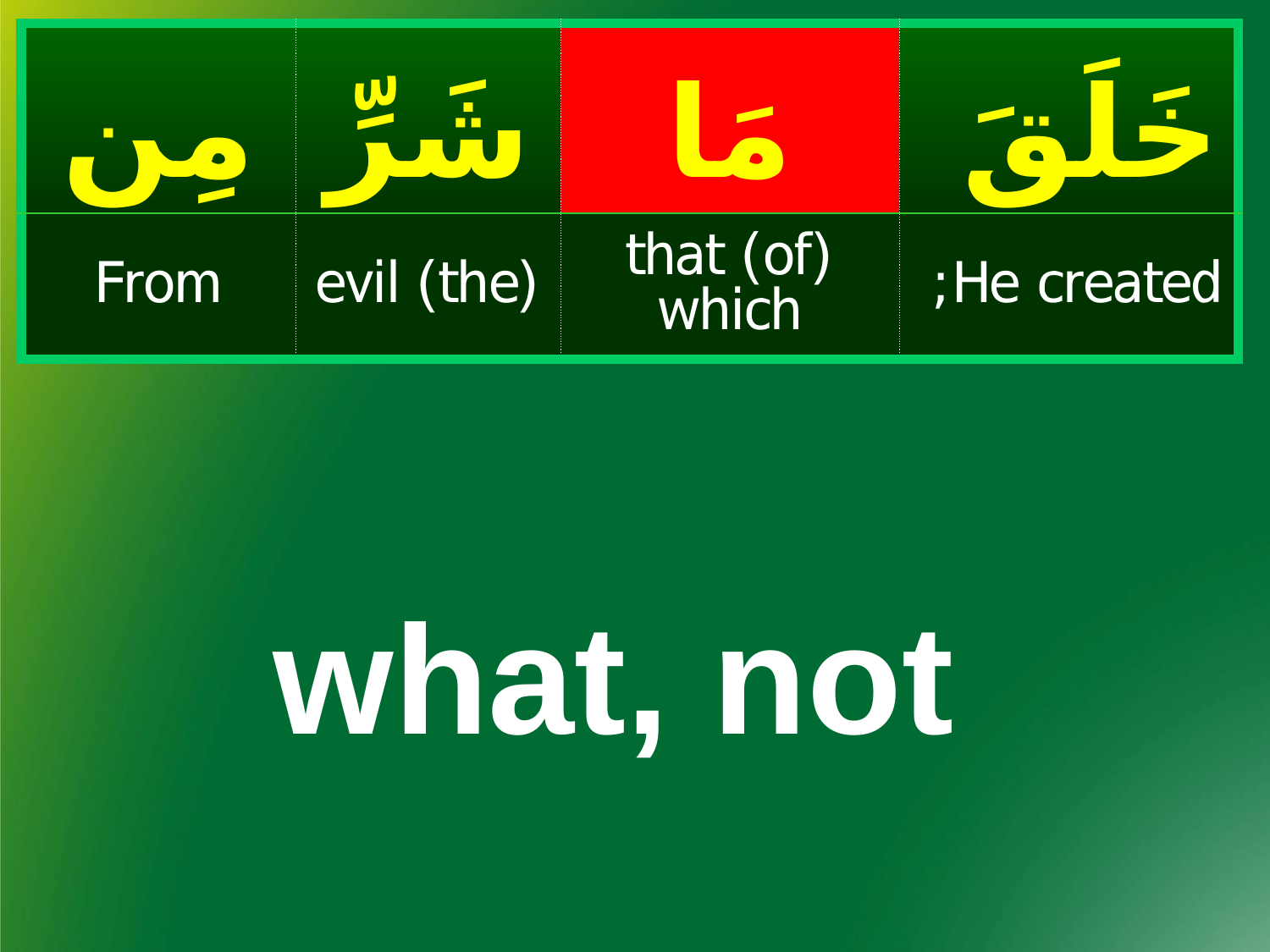

| مِن | شَرِّ | مَا | خَلَقَ |
| --- | --- | --- | --- |
| From | (the) evil | (of) that which | He created; |

what, not